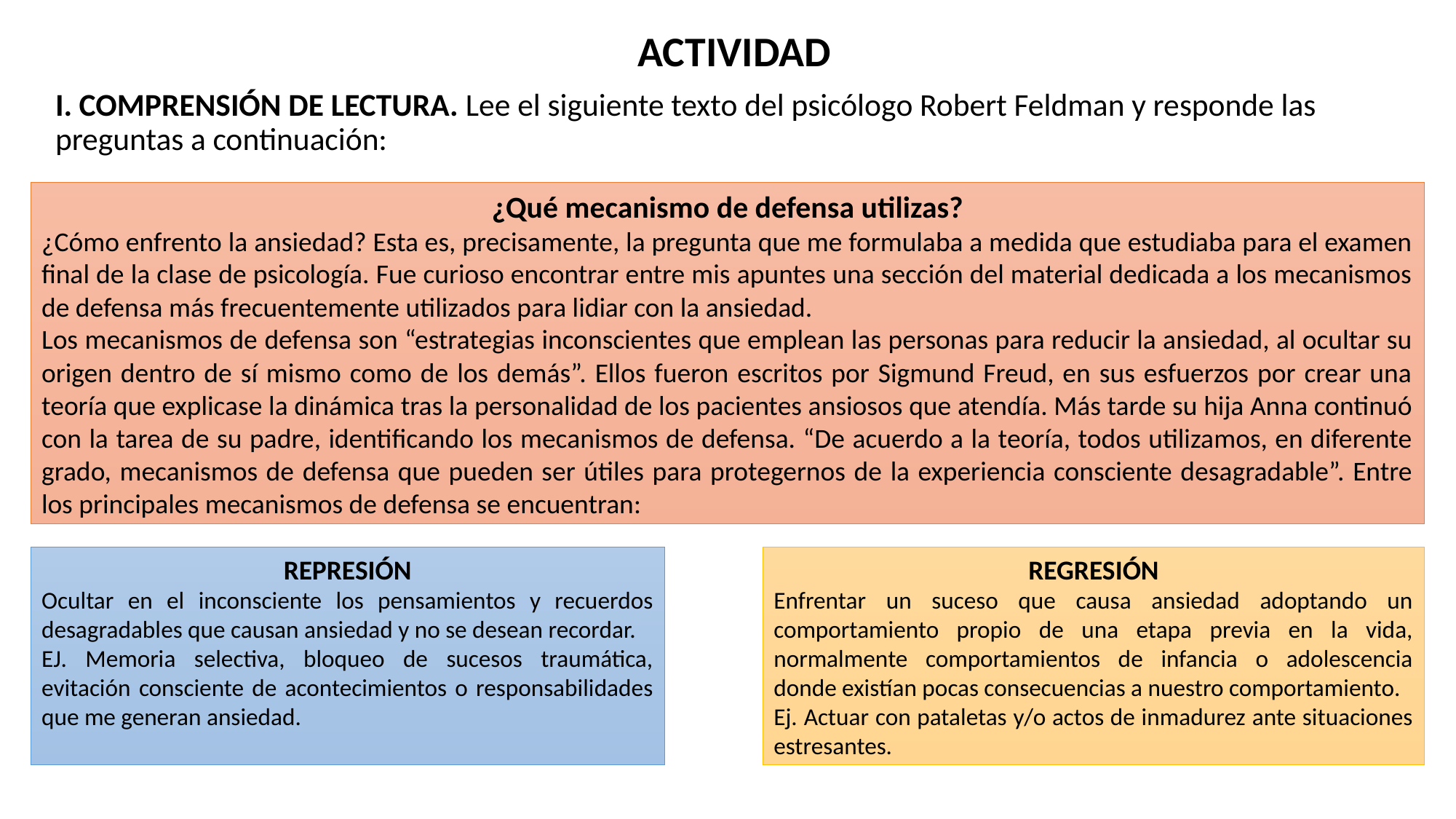

ACTIVIDAD
I. COMPRENSIÓN DE LECTURA. Lee el siguiente texto del psicólogo Robert Feldman y responde las preguntas a continuación:
¿Qué mecanismo de defensa utilizas?
¿Cómo enfrento la ansiedad? Esta es, precisamente, la pregunta que me formulaba a medida que estudiaba para el examen final de la clase de psicología. Fue curioso encontrar entre mis apuntes una sección del material dedicada a los mecanismos de defensa más frecuentemente utilizados para lidiar con la ansiedad.
Los mecanismos de defensa son “estrategias inconscientes que emplean las personas para reducir la ansiedad, al ocultar su origen dentro de sí mismo como de los demás”. Ellos fueron escritos por Sigmund Freud, en sus esfuerzos por crear una teoría que explicase la dinámica tras la personalidad de los pacientes ansiosos que atendía. Más tarde su hija Anna continuó con la tarea de su padre, identificando los mecanismos de defensa. “De acuerdo a la teoría, todos utilizamos, en diferente grado, mecanismos de defensa que pueden ser útiles para protegernos de la experiencia consciente desagradable”. Entre los principales mecanismos de defensa se encuentran:
REPRESIÓN
Ocultar en el inconsciente los pensamientos y recuerdos desagradables que causan ansiedad y no se desean recordar.
EJ. Memoria selectiva, bloqueo de sucesos traumática, evitación consciente de acontecimientos o responsabilidades que me generan ansiedad.

REGRESIÓN
Enfrentar un suceso que causa ansiedad adoptando un comportamiento propio de una etapa previa en la vida, normalmente comportamientos de infancia o adolescencia donde existían pocas consecuencias a nuestro comportamiento.
Ej. Actuar con pataletas y/o actos de inmadurez ante situaciones estresantes.